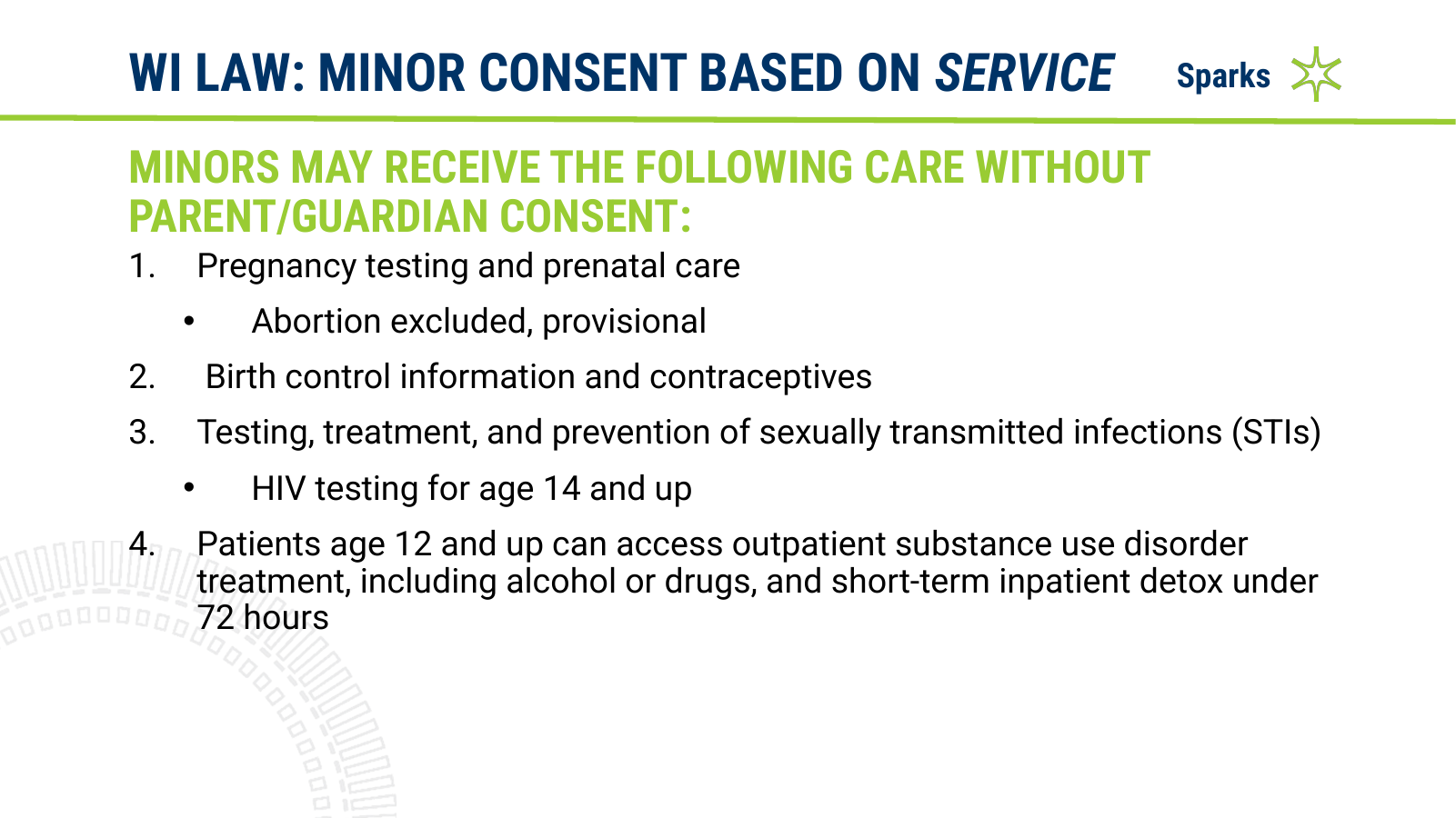

# WI Law: Minor Consent based on service
MINORS MAY RECEIVE THE FOLLOWING CARE WITHOUT PARENT/GUARDIAN CONSENT:

Pregnancy testing and prenatal care
Abortion excluded, provisional
 Birth control information and contraceptives
Testing, treatment, and prevention of sexually transmitted infections (STIs)
HIV testing for age 14 and up
Patients age 12 and up can access outpatient substance use disorder treatment, including alcohol or drugs, and short-term inpatient detox under 72 hours